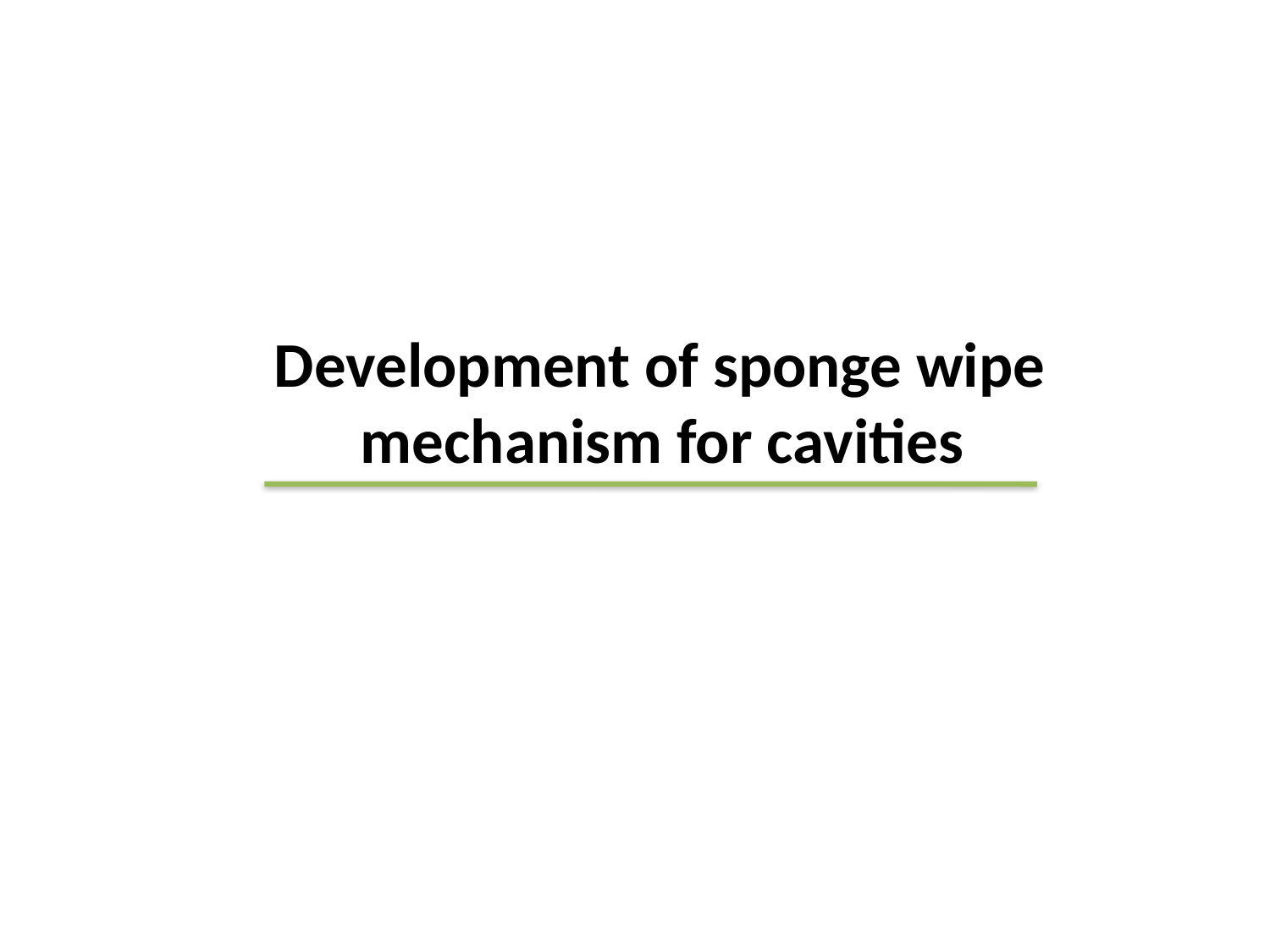

Development of sponge wipe
       mechanism for cavities